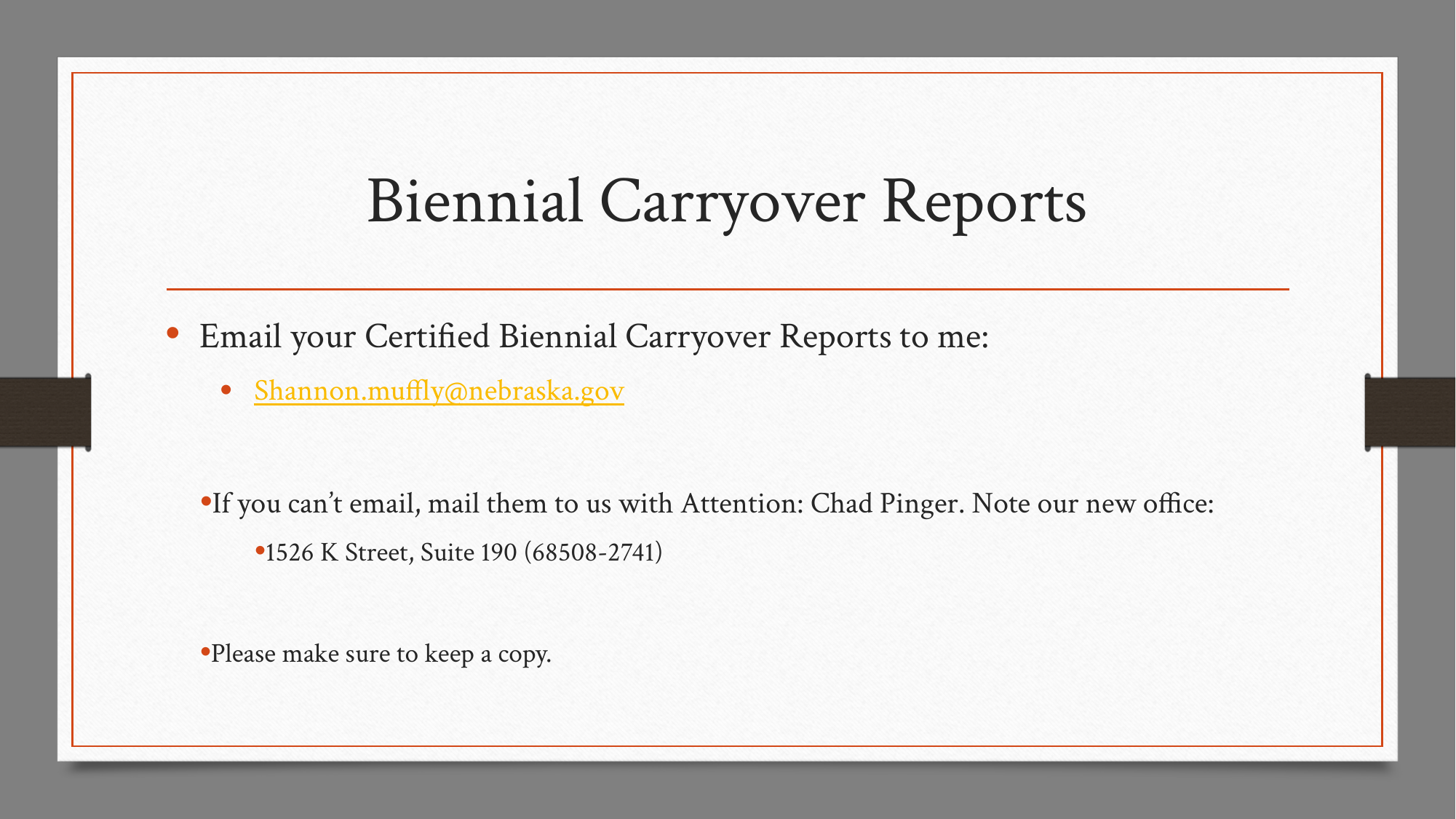

# Biennial Carryover Reports
Email your Certified Biennial Carryover Reports to me:
Shannon.muffly@nebraska.gov

If you can’t email, mail them to us with Attention: Chad Pinger. Note our new office:
1526 K Street, Suite 190 (68508-2741)

Please make sure to keep a copy.